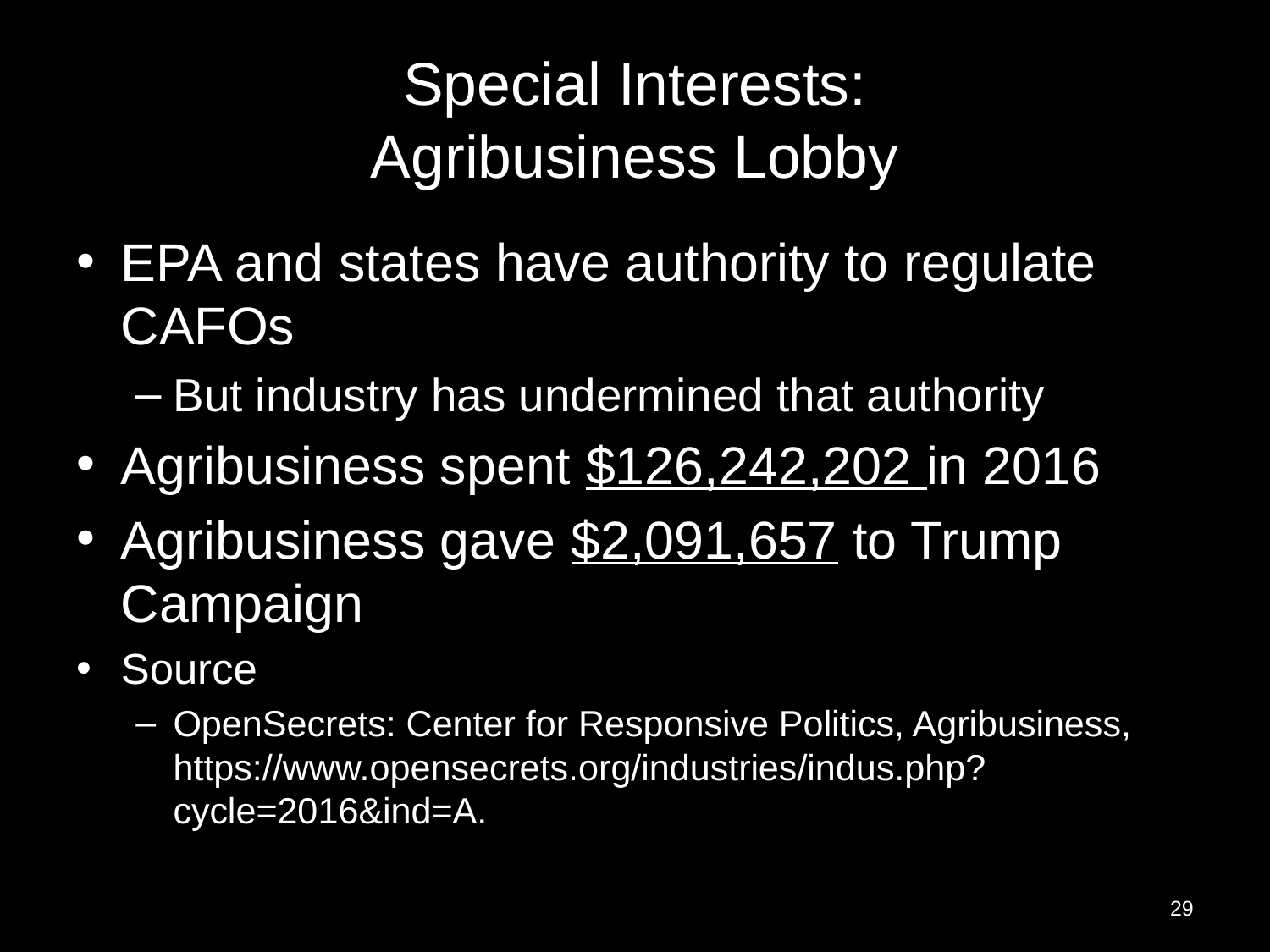

# Special Interests: Agribusiness Lobby
EPA and states have authority to regulate CAFOs
But industry has undermined that authority
Agribusiness spent $126,242,202 in 2016
Agribusiness gave $2,091,657 to Trump Campaign
Source
OpenSecrets: Center for Responsive Politics, Agribusiness, https://www.opensecrets.org/industries/indus.php?cycle=2016&ind=A.

29